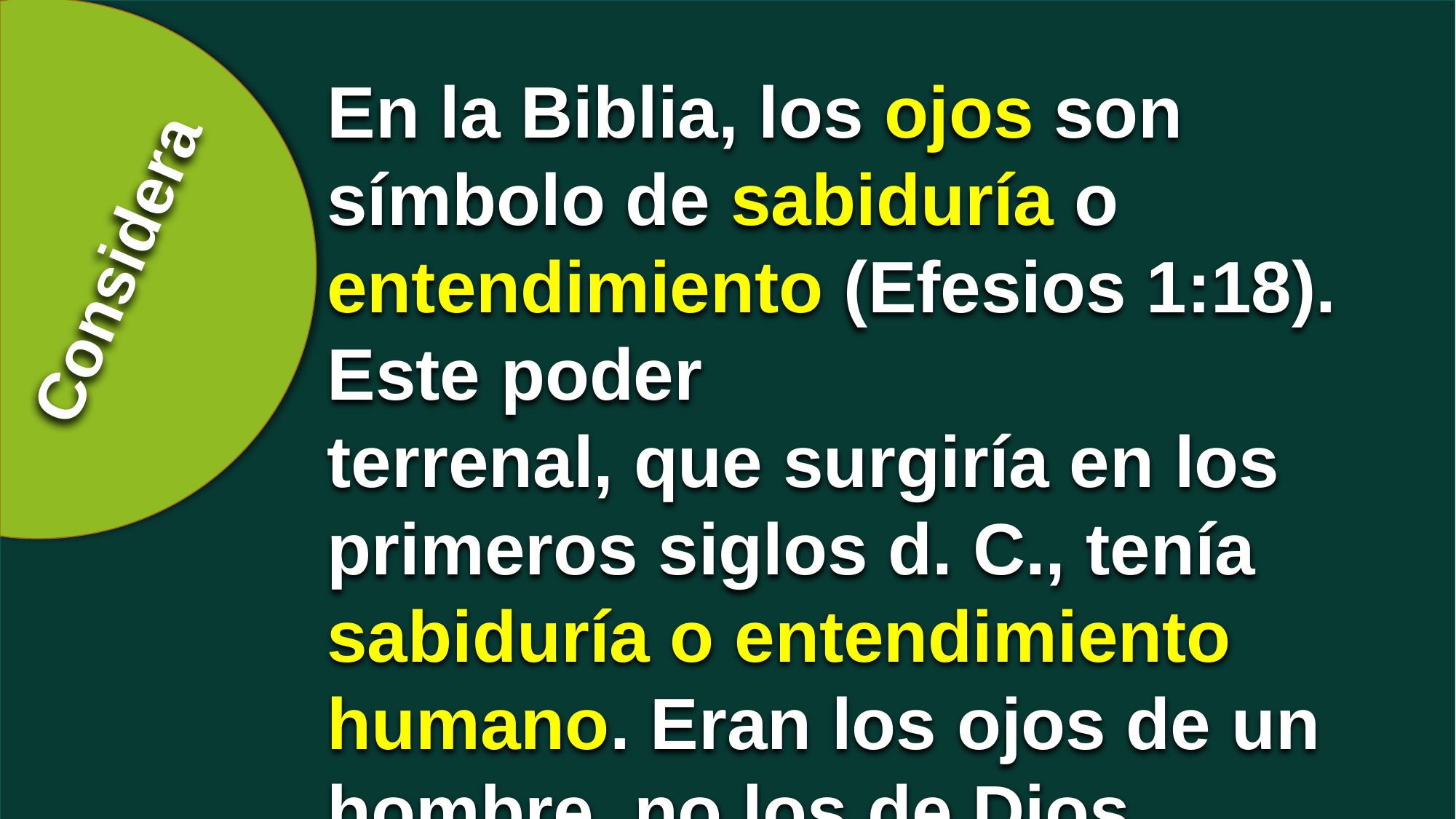

En la Biblia, los ojos son símbolo de sabiduría o entendimiento (Efesios 1:18). Este poder
terrenal, que surgiría en los primeros siglos d. C., tenía sabiduría o entendimiento humano. Eran los ojos de un hombre, no los de Dios.
Considera